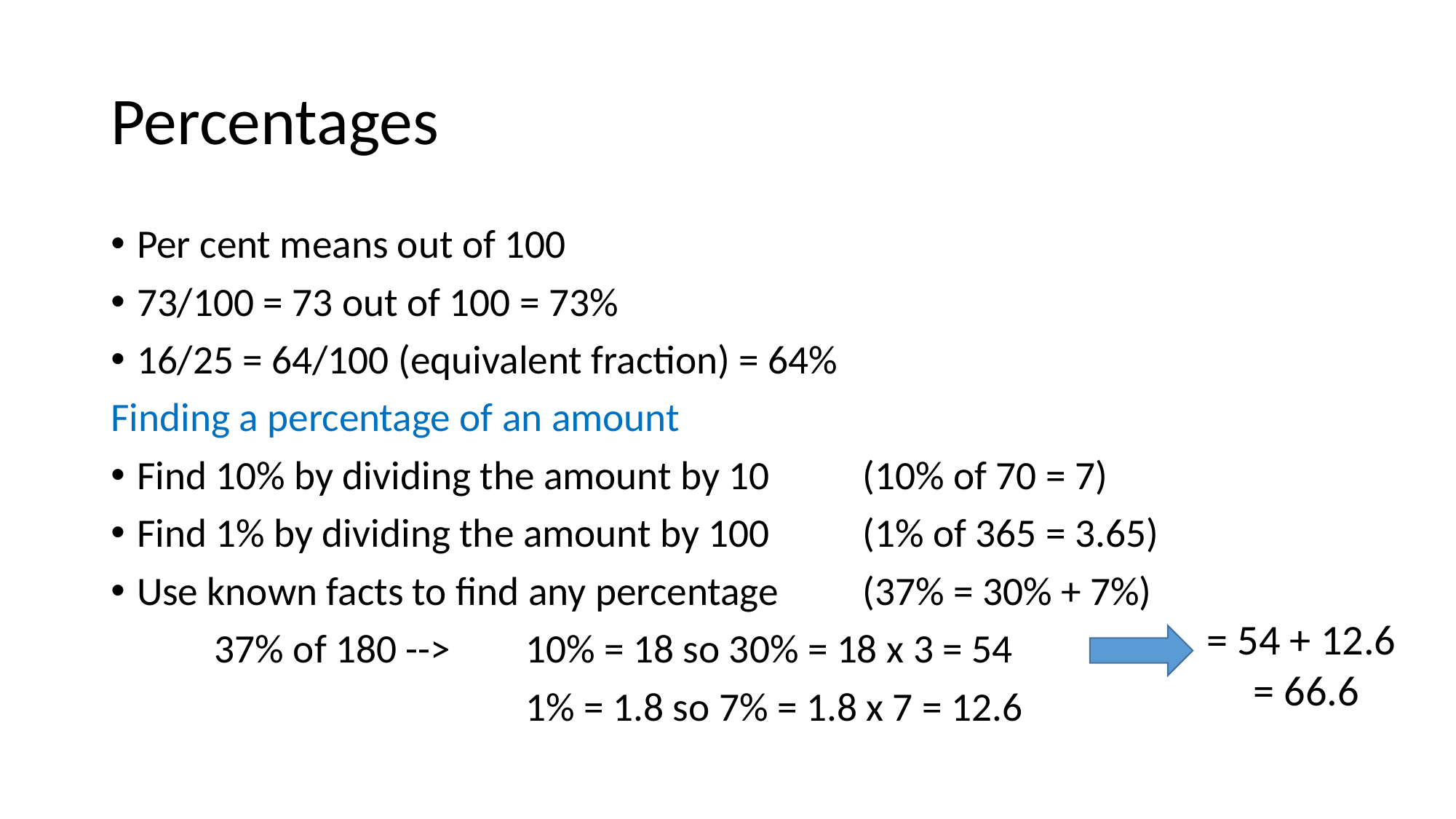

# Percentages
Per cent means out of 100
73/100 = 73 out of 100 = 73%
16/25 = 64/100 (equivalent fraction) = 64%
Finding a percentage of an amount
Find 10% by dividing the amount by 10 	(10% of 70 = 7)
Find 1% by dividing the amount by 100 	(1% of 365 = 3.65)
Use known facts to find any percentage	(37% = 30% + 7%)
	37% of 180 -->  	10% = 18 so 30% = 18 x 3 = 54
				1% = 1.8 so 7% = 1.8 x 7 = 12.6
= 54 + 12.6
= 66.6